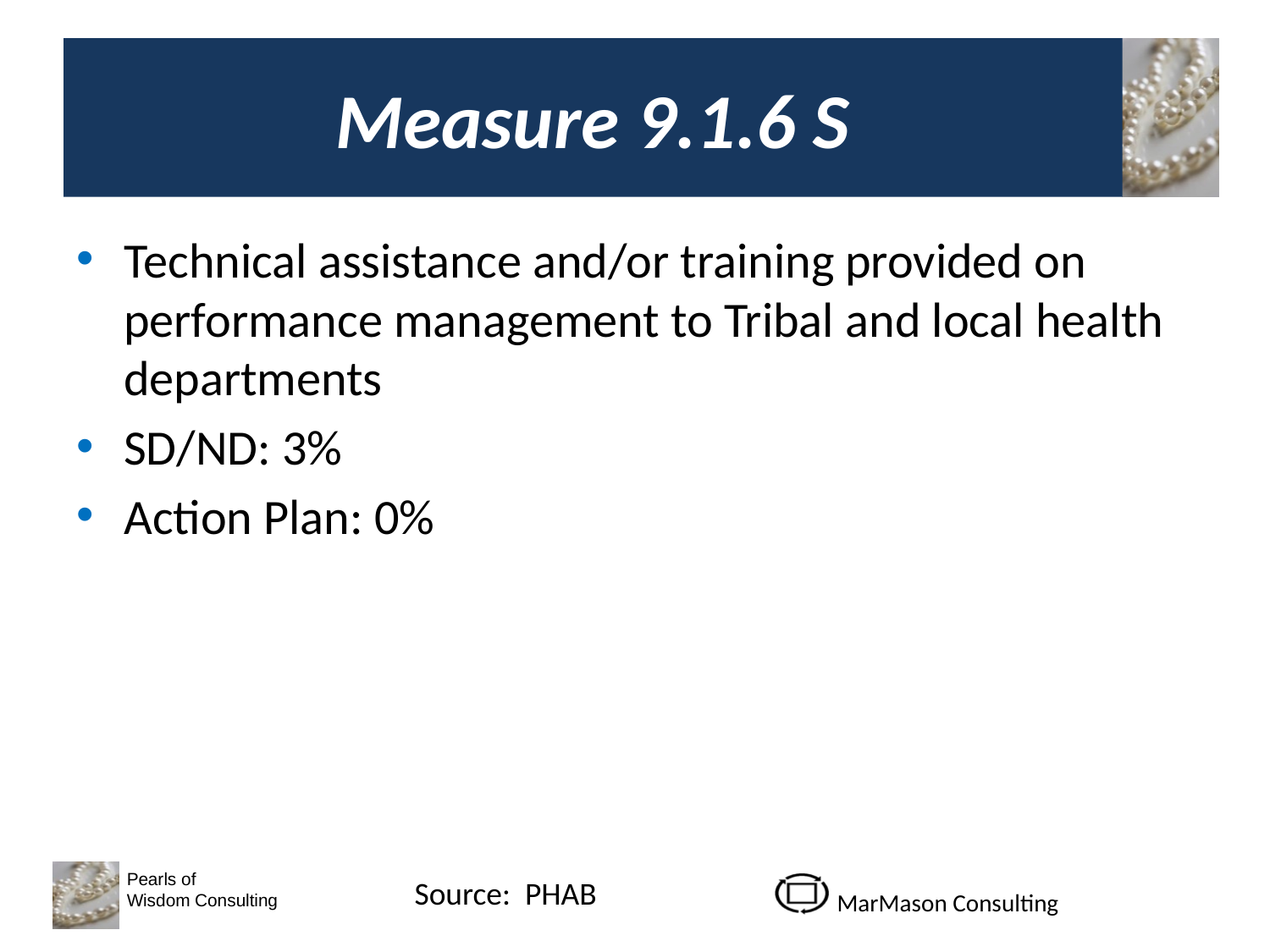

# Measure 9.1.6 S
Technical assistance and/or training provided on performance management to Tribal and local health departments
SD/ND: 3%
Action Plan: 0%
Source:  PHAB